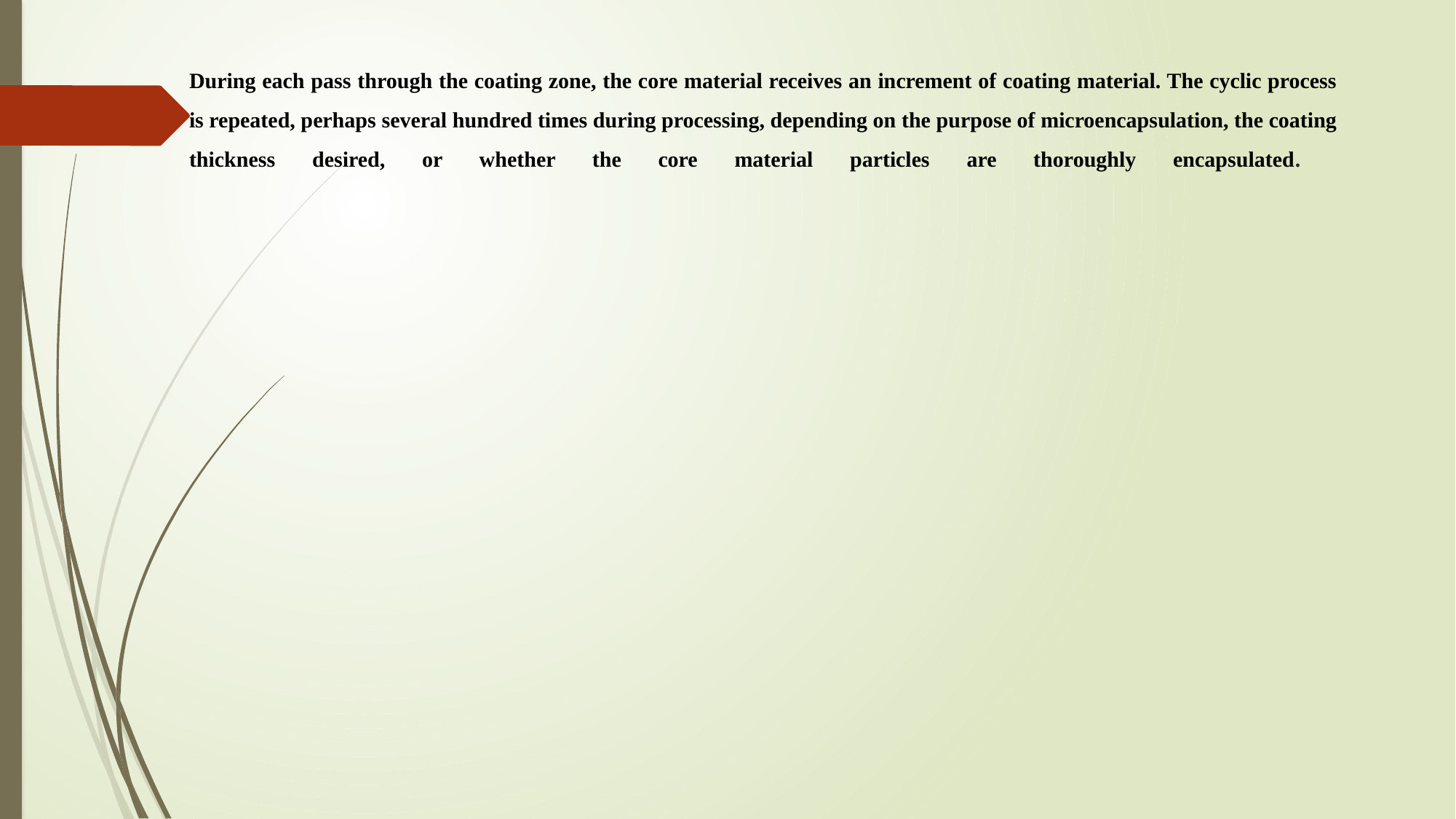

# During each pass through the coating zone, the core material receives an increment of coating material. The cyclic process is repeated, perhaps several hundred times during processing, depending on the purpose of microencapsulation, the coating thickness desired, or whether the core material particles are thoroughly encapsulated.